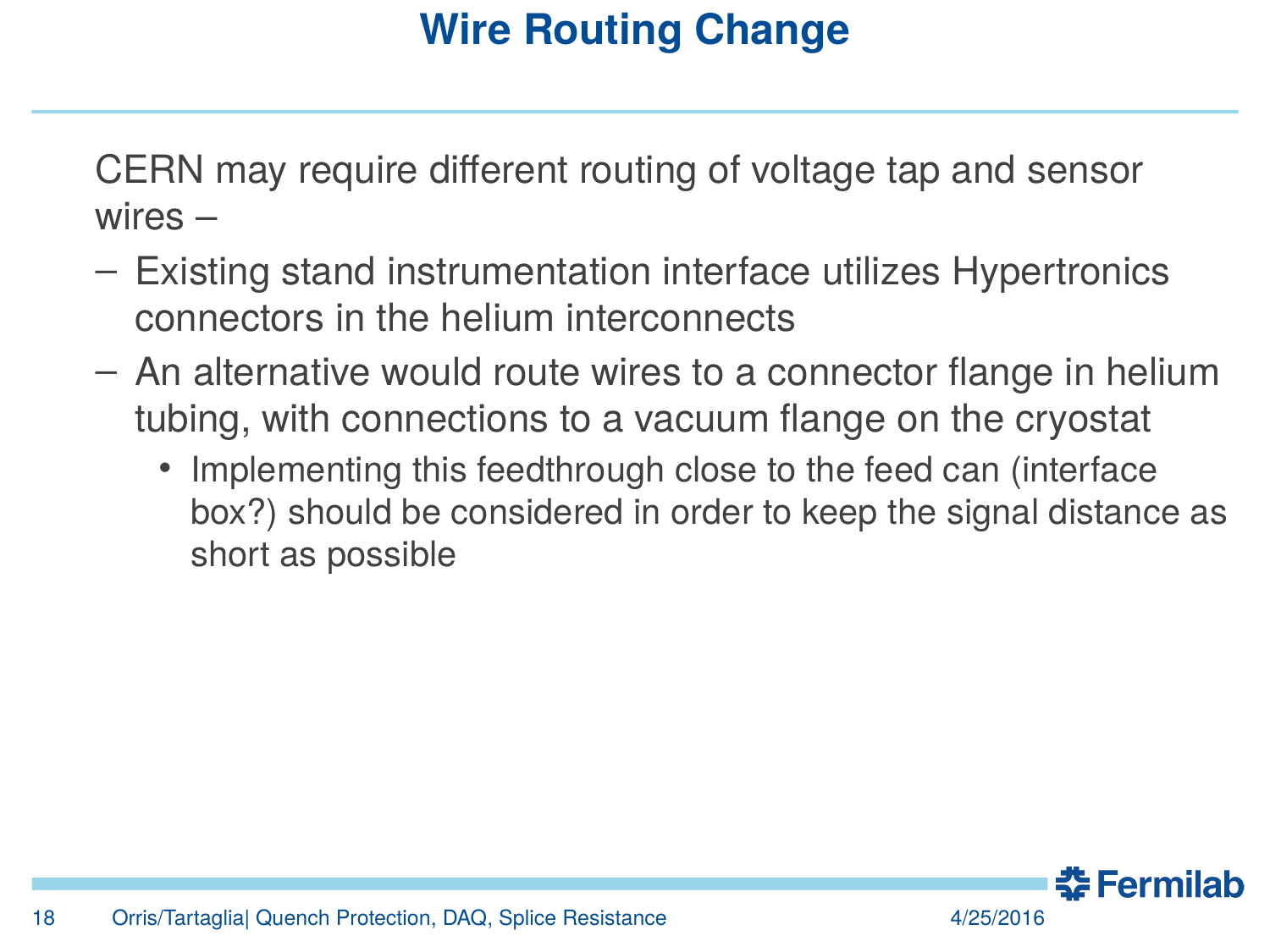

# Wire Routing Change
CERN may require different routing of voltage tap and sensor wires –
Existing stand instrumentation interface utilizes Hypertronics connectors in the helium interconnects
An alternative would route wires to a connector flange in helium tubing, with connections to a vacuum flange on the cryostat
Implementing this feedthrough close to the feed can (interface box?) should be considered in order to keep the signal distance as short as possible

18
Orris/Tartaglia| Quench Protection, DAQ, Splice Resistance
4/25/2016